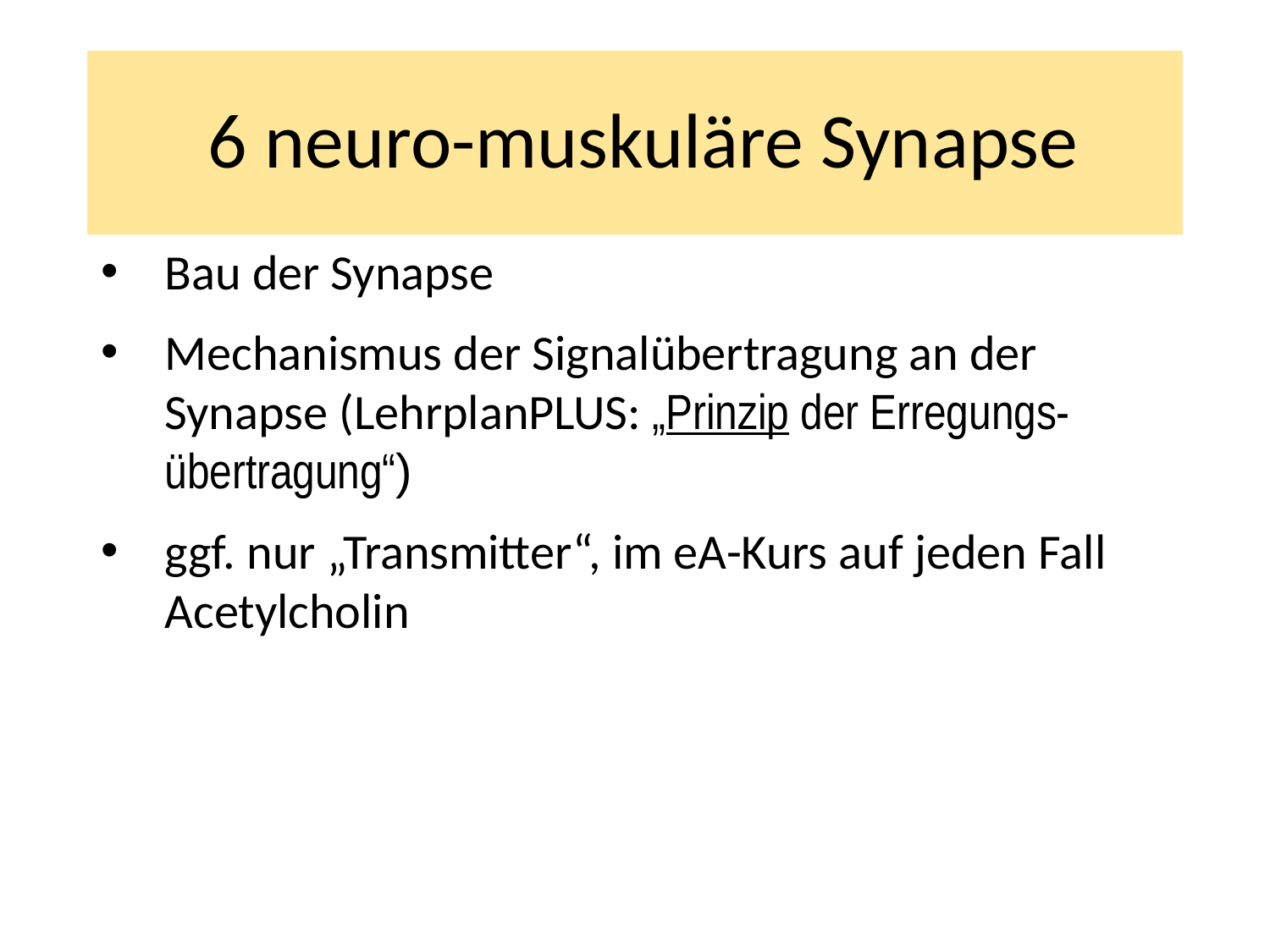

# 6 neuro-muskuläre Synapse
Bau der Synapse
Mechanismus der Signalübertragung an der Synapse (LehrplanPLUS: „Prinzip der Erregungs-übertragung“)
ggf. nur „Transmitter“, im eA-Kurs auf jeden Fall Acetylcholin